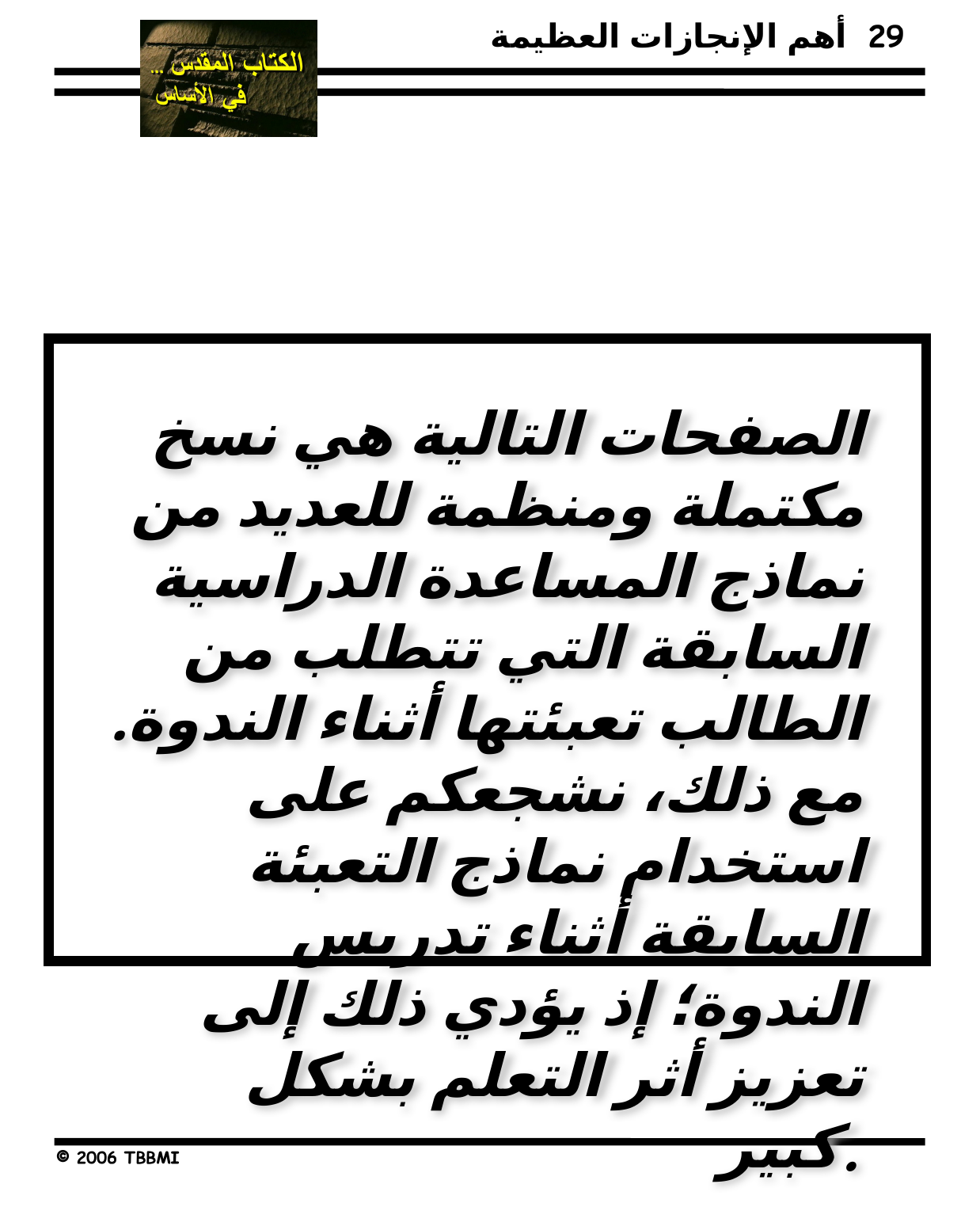

29

الصفحات التالية هي نسخ مكتملة ومنظمة للعديد من نماذج المساعدة الدراسية السابقة التي تتطلب من الطالب تعبئتها أثناء الندوة. مع ذلك، نشجعكم على استخدام نماذج التعبئة السابقة أثناء تدريس الندوة؛ إذ يؤدي ذلك إلى تعزيز أثر التعلم بشكل كبير.